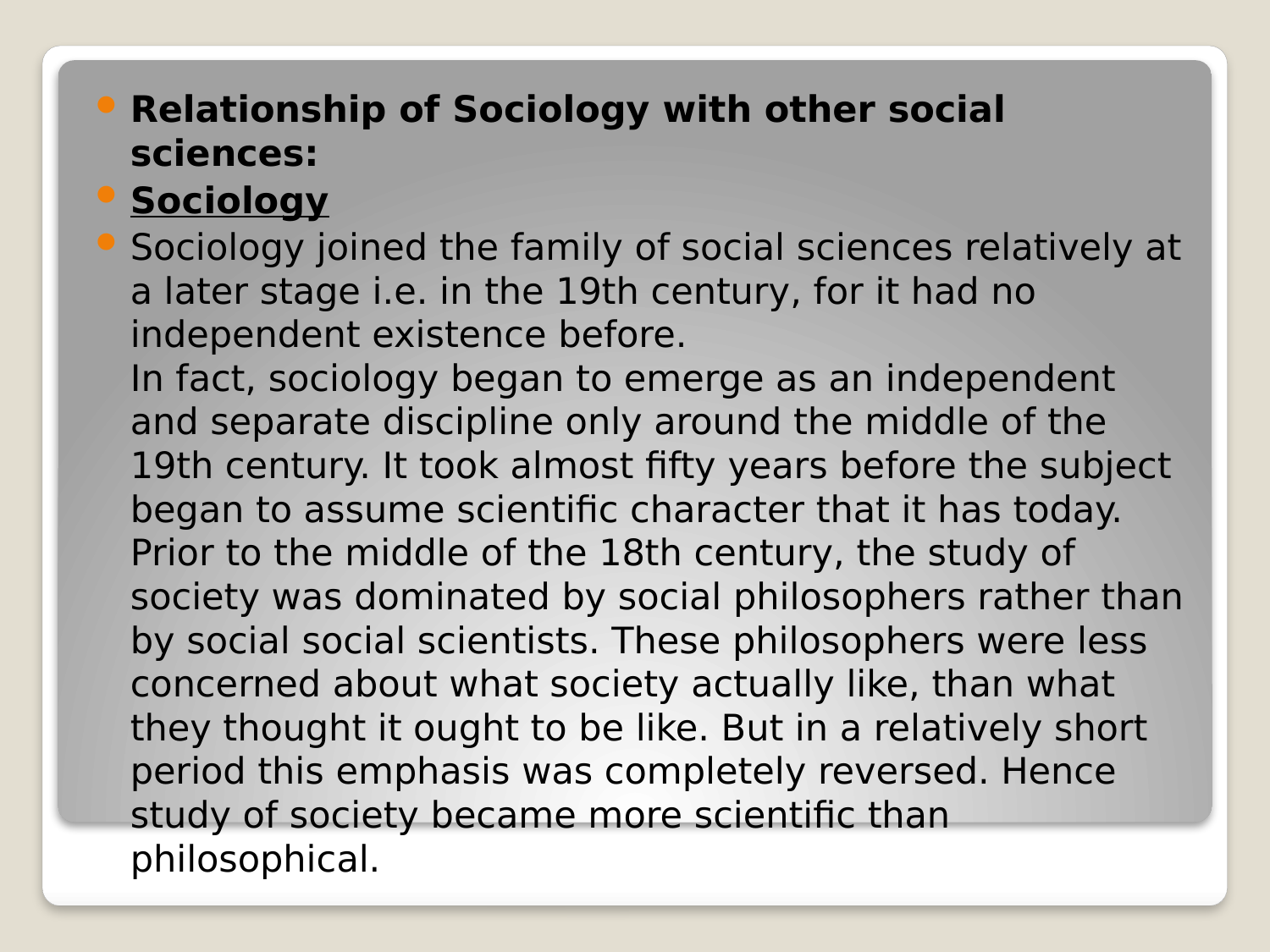

Relationship of Sociology with other social sciences:
Sociology
Sociology joined the family of social sciences relatively at a later stage i.e. in the 19th century, for it had no independent existence before.
In fact, sociology began to emerge as an independent and separate discipline only around the middle of the 19th century. It took almost fifty years before the subject began to assume scientific character that it has today. Prior to the middle of the 18th century, the study of society was dominated by social philosophers rather than by social social scientists. These philosophers were less concerned about what society actually like, than what they thought it ought to be like. But in a relatively short period this emphasis was completely reversed. Hence study of society became more scientific than philosophical.